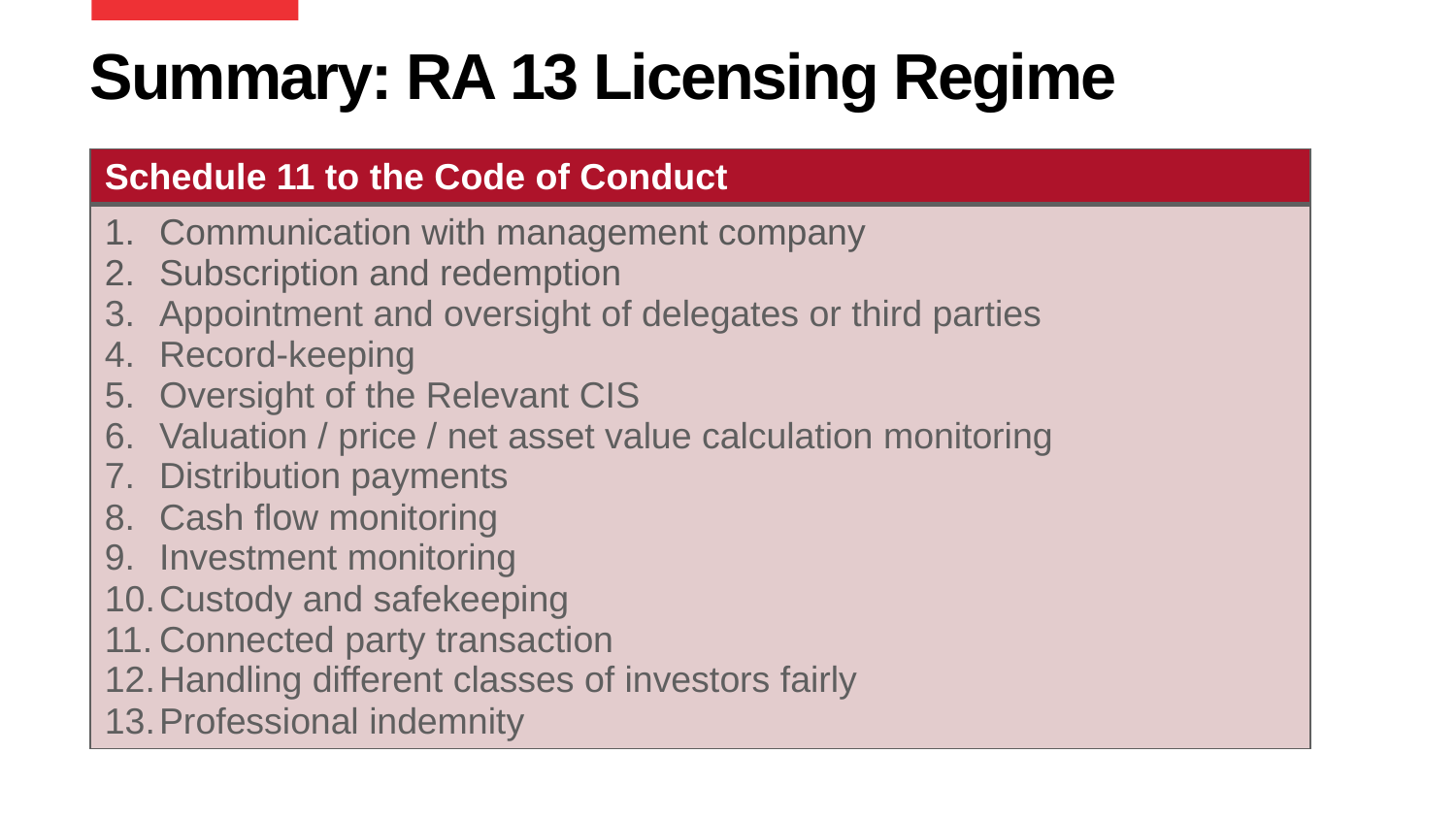

# Summary: RA 13 Licensing Regime

| Schedule 11 to the Code of Conduct |
| --- |
| Communication with management company Subscription and redemption Appointment and oversight of delegates or third parties Record-keeping Oversight of the Relevant CIS Valuation / price / net asset value calculation monitoring Distribution payments Cash flow monitoring Investment monitoring Custody and safekeeping Connected party transaction Handling different classes of investors fairly Professional indemnity |